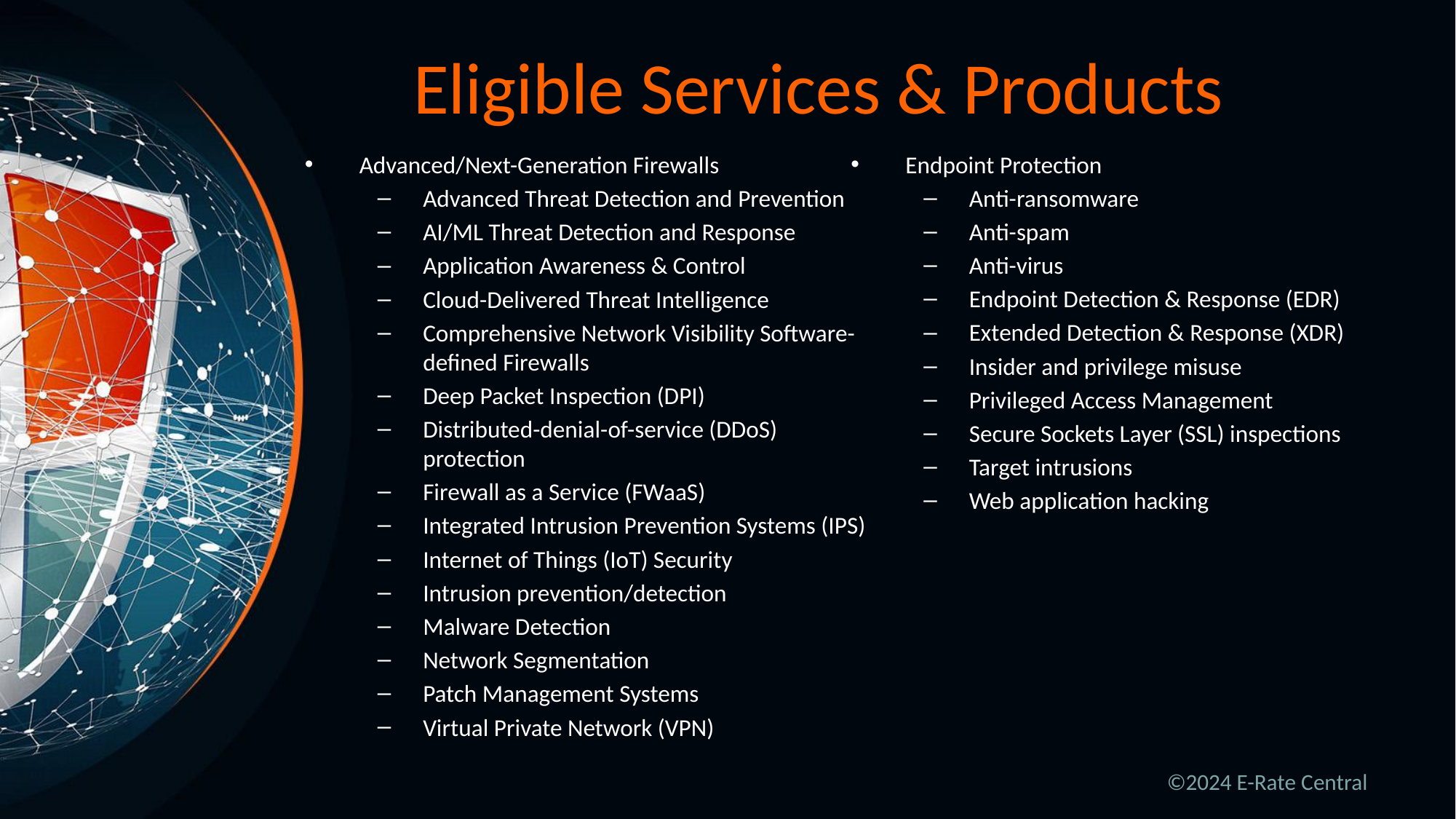

# Eligible Services & Products
Advanced/Next-Generation Firewalls
Advanced Threat Detection and Prevention
AI/ML Threat Detection and Response
Application Awareness & Control
Cloud-Delivered Threat Intelligence
Comprehensive Network Visibility Software-defined Firewalls
Deep Packet Inspection (DPI)
Distributed-denial-of-service (DDoS) protection
Firewall as a Service (FWaaS)
Integrated Intrusion Prevention Systems (IPS)
Internet of Things (IoT) Security
Intrusion prevention/detection
Malware Detection
Network Segmentation
Patch Management Systems
Virtual Private Network (VPN)
Endpoint Protection
Anti-ransomware
Anti-spam
Anti-virus
Endpoint Detection & Response (EDR)
Extended Detection & Response (XDR)
Insider and privilege misuse
Privileged Access Management
Secure Sockets Layer (SSL) inspections
Target intrusions
Web application hacking